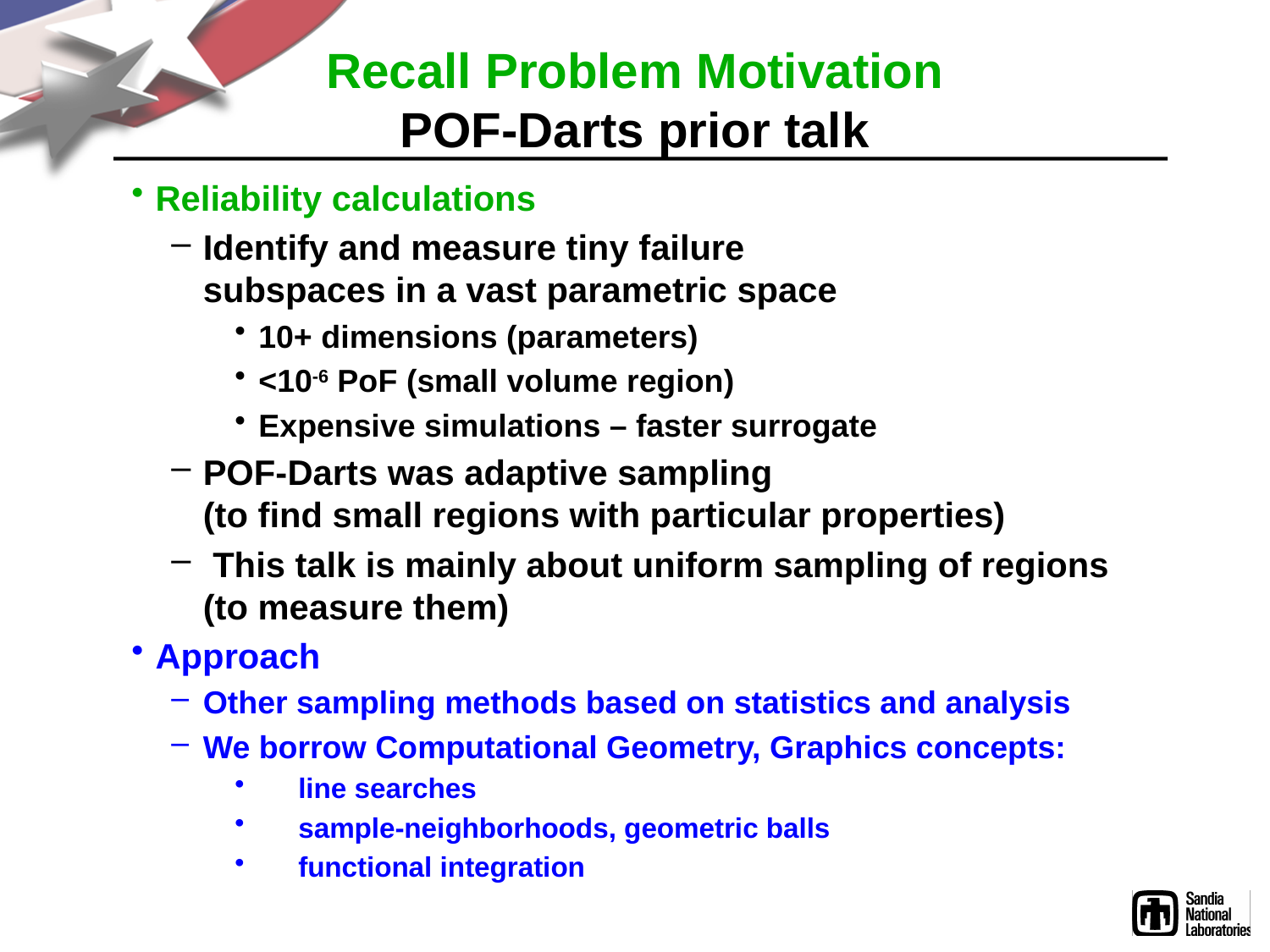

# Recall Problem Motivation POF-Darts prior talk
Reliability calculations
Identify and measure tiny failure
subspaces in a vast parametric space
10+ dimensions (parameters)
<10-6 PoF (small volume region)
Expensive simulations – faster surrogate
POF-Darts was adaptive sampling
(to find small regions with particular properties)
 This talk is mainly about uniform sampling of regions
(to measure them)
Approach
Other sampling methods based on statistics and analysis
We borrow Computational Geometry, Graphics concepts:
line searches
sample-neighborhoods, geometric balls
functional integration